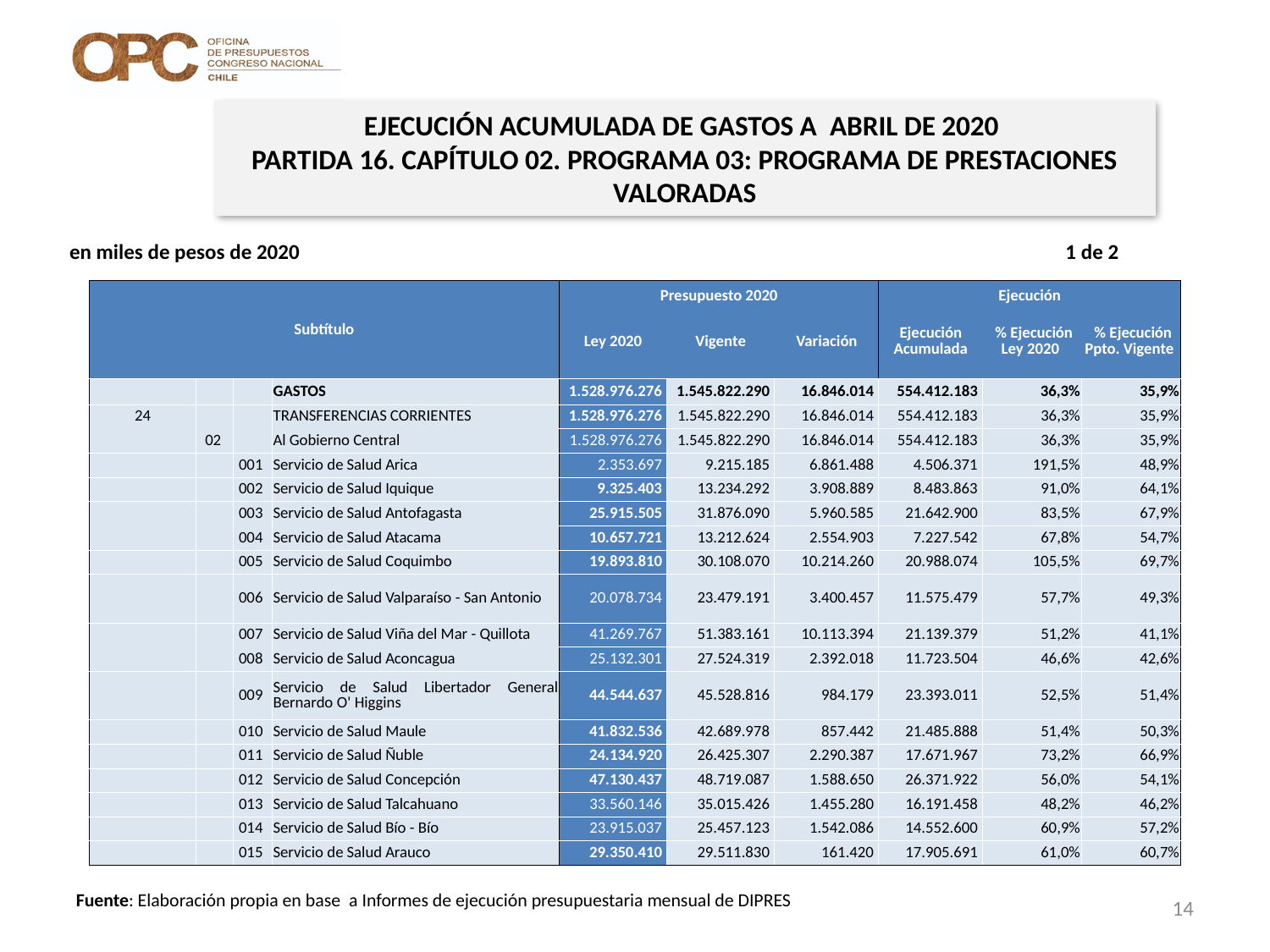

EJECUCIÓN ACUMULADA DE GASTOS A  ABRIL DE 2020
PARTIDA 16. CAPÍTULO 02. PROGRAMA 03: PROGRAMA DE PRESTACIONES VALORADAS
en miles de pesos de 2020                                                                                                                                                              1 de 2
| Subtítulo |  |  |  | Presupuesto 2020 |  |  | Ejecución |  |  |
| --- | --- | --- | --- | --- | --- | --- | --- | --- | --- |
|  |  |  |  | Ley 2020 | Vigente | Variación | Ejecución Acumulada | % Ejecución Ley 2020 | % Ejecución Ppto. Vigente |
|  |  |  | GASTOS | 1.528.976.276 | 1.545.822.290 | 16.846.014 | 554.412.183 | 36,3% | 35,9% |
| 24 |  |  | TRANSFERENCIAS CORRIENTES | 1.528.976.276 | 1.545.822.290 | 16.846.014 | 554.412.183 | 36,3% | 35,9% |
|  | 02 |  | Al Gobierno Central | 1.528.976.276 | 1.545.822.290 | 16.846.014 | 554.412.183 | 36,3% | 35,9% |
|  |  | 001 | Servicio de Salud Arica | 2.353.697 | 9.215.185 | 6.861.488 | 4.506.371 | 191,5% | 48,9% |
|  |  | 002 | Servicio de Salud Iquique | 9.325.403 | 13.234.292 | 3.908.889 | 8.483.863 | 91,0% | 64,1% |
|  |  | 003 | Servicio de Salud Antofagasta | 25.915.505 | 31.876.090 | 5.960.585 | 21.642.900 | 83,5% | 67,9% |
|  |  | 004 | Servicio de Salud Atacama | 10.657.721 | 13.212.624 | 2.554.903 | 7.227.542 | 67,8% | 54,7% |
|  |  | 005 | Servicio de Salud Coquimbo | 19.893.810 | 30.108.070 | 10.214.260 | 20.988.074 | 105,5% | 69,7% |
|  |  | 006 | Servicio de Salud Valparaíso - San Antonio | 20.078.734 | 23.479.191 | 3.400.457 | 11.575.479 | 57,7% | 49,3% |
|  |  | 007 | Servicio de Salud Viña del Mar - Quillota | 41.269.767 | 51.383.161 | 10.113.394 | 21.139.379 | 51,2% | 41,1% |
|  |  | 008 | Servicio de Salud Aconcagua | 25.132.301 | 27.524.319 | 2.392.018 | 11.723.504 | 46,6% | 42,6% |
|  |  | 009 | Servicio de Salud Libertador General Bernardo O' Higgins | 44.544.637 | 45.528.816 | 984.179 | 23.393.011 | 52,5% | 51,4% |
|  |  | 010 | Servicio de Salud Maule | 41.832.536 | 42.689.978 | 857.442 | 21.485.888 | 51,4% | 50,3% |
|  |  | 011 | Servicio de Salud Ñuble | 24.134.920 | 26.425.307 | 2.290.387 | 17.671.967 | 73,2% | 66,9% |
|  |  | 012 | Servicio de Salud Concepción | 47.130.437 | 48.719.087 | 1.588.650 | 26.371.922 | 56,0% | 54,1% |
|  |  | 013 | Servicio de Salud Talcahuano | 33.560.146 | 35.015.426 | 1.455.280 | 16.191.458 | 48,2% | 46,2% |
|  |  | 014 | Servicio de Salud Bío - Bío | 23.915.037 | 25.457.123 | 1.542.086 | 14.552.600 | 60,9% | 57,2% |
|  |  | 015 | Servicio de Salud Arauco | 29.350.410 | 29.511.830 | 161.420 | 17.905.691 | 61,0% | 60,7% |
14